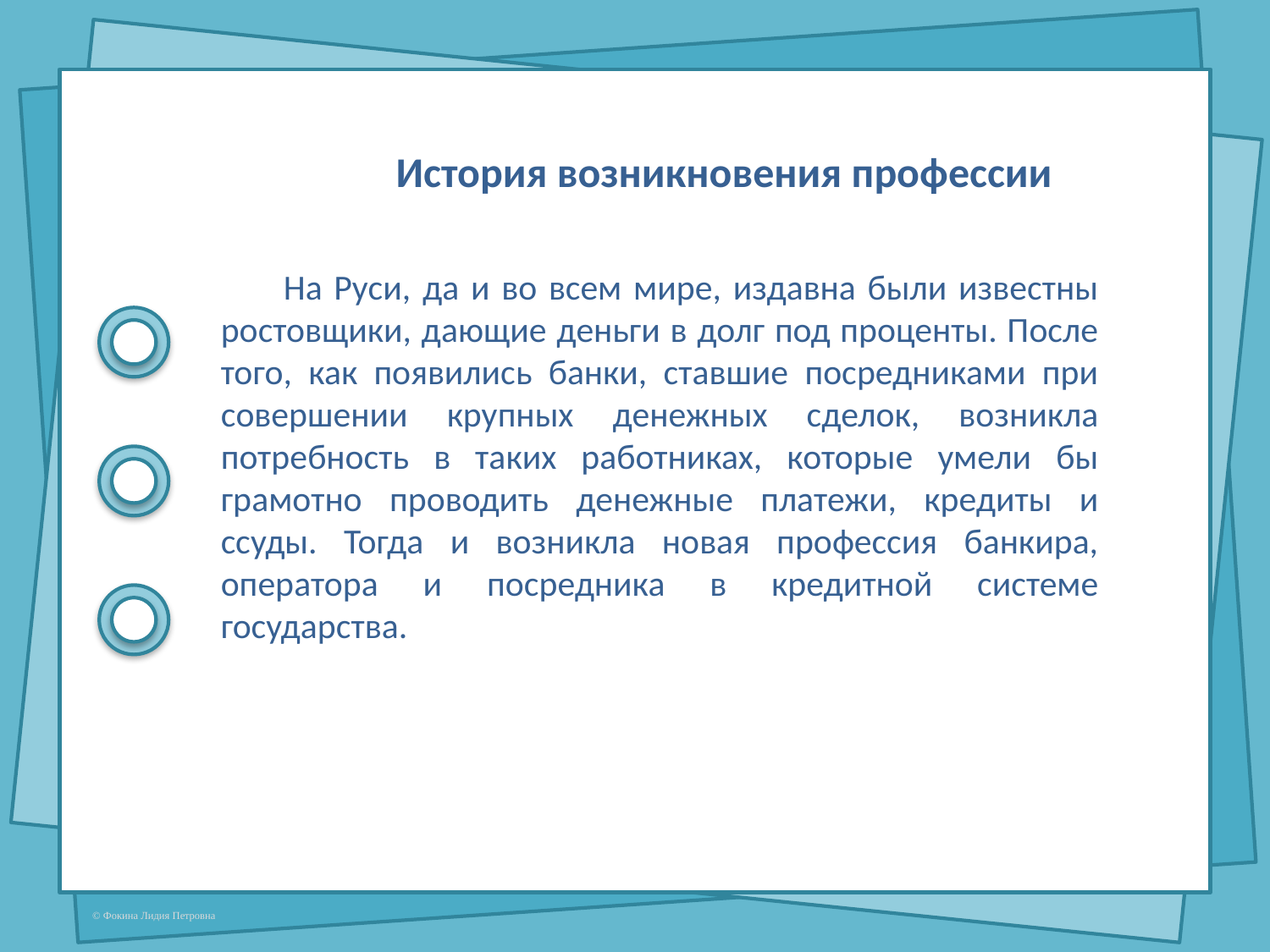

История возникновения профессии
На Руси, да и во всем мире, издавна были известны ростовщики, дающие деньги в долг под проценты. После того, как появились банки, ставшие посредниками при совершении крупных денежных сделок, возникла потребность в таких работниках, которые умели бы грамотно проводить денежные платежи, кредиты и ссуды. Тогда и возникла новая профессия банкира, оператора и посредника в кредитной системе государства.